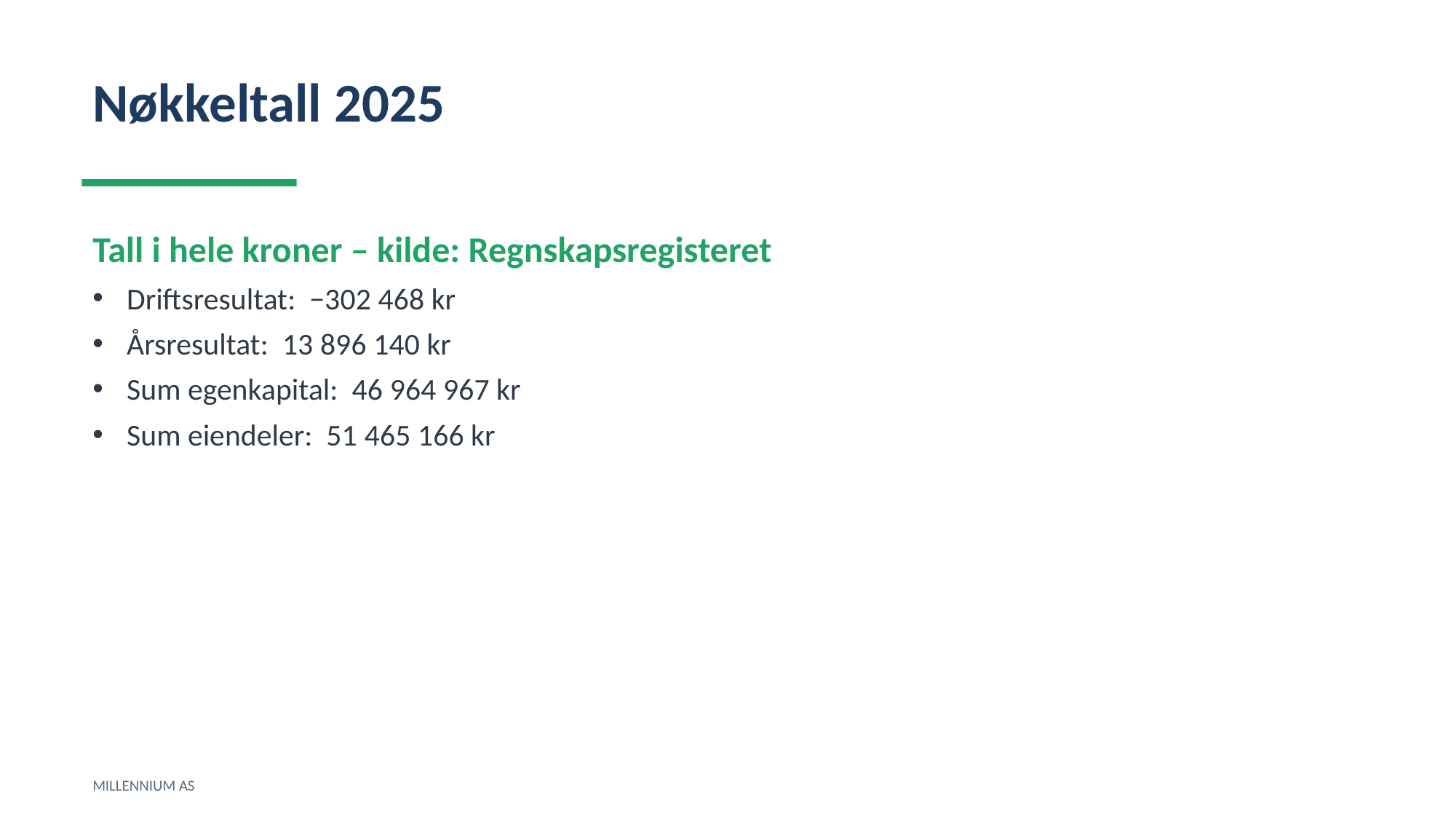

Nøkkeltall 2025

Tall i hele kroner – kilde: Regnskapsregisteret
Driftsresultat:  −302 468 kr
Årsresultat:  13 896 140 kr
Sum egenkapital:  46 964 967 kr
Sum eiendeler:  51 465 166 kr
MILLENNIUM AS